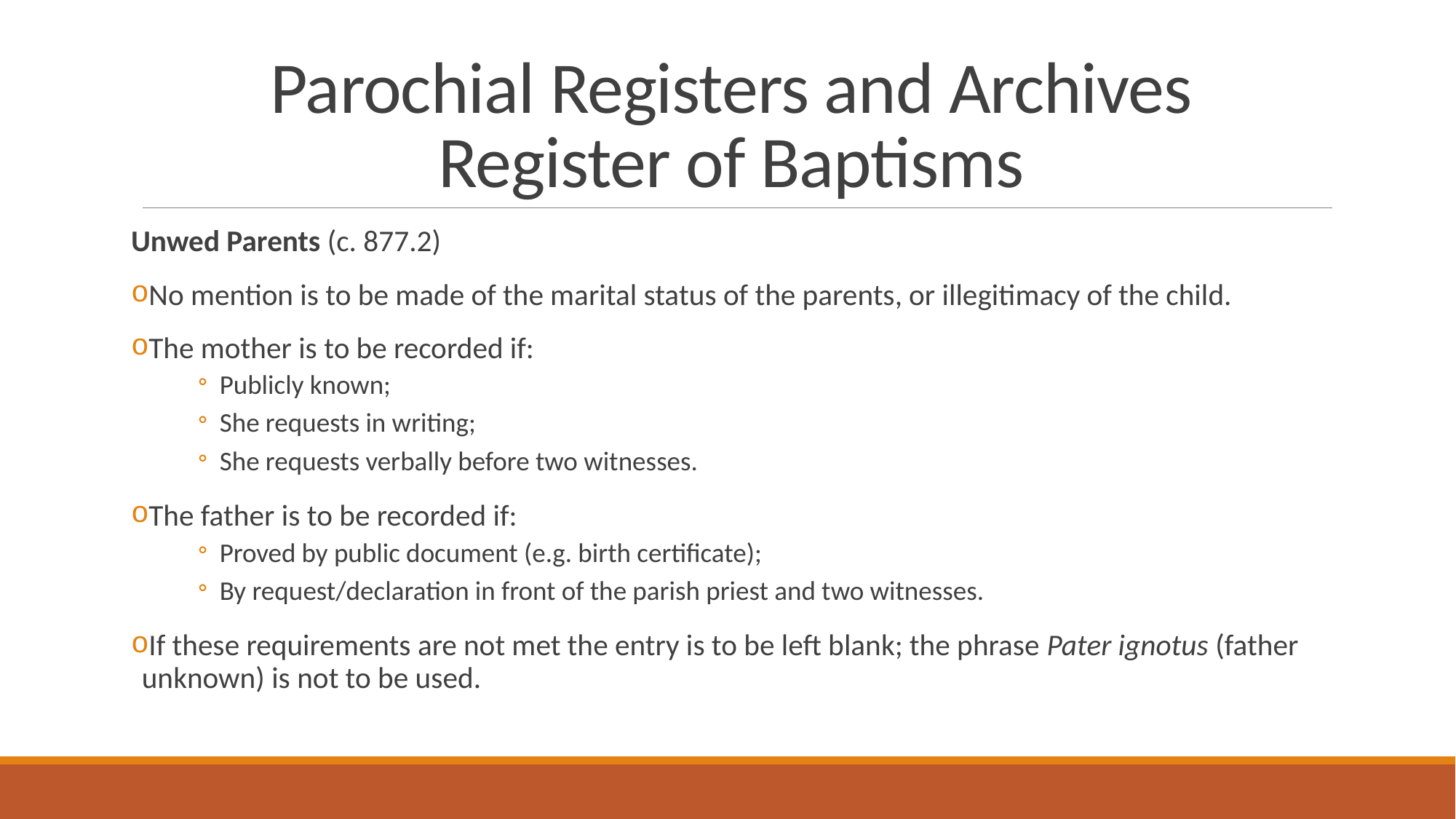

# Parochial Registers and Archives Register of Baptisms
Unwed Parents (c. 877.2)
No mention is to be made of the marital status of the parents, or illegitimacy of the child.
The mother is to be recorded if:
Publicly known;
She requests in writing;
She requests verbally before two witnesses.
The father is to be recorded if:
Proved by public document (e.g. birth certificate);
By request/declaration in front of the parish priest and two witnesses.
If these requirements are not met the entry is to be left blank; the phrase Pater ignotus (father unknown) is not to be used.